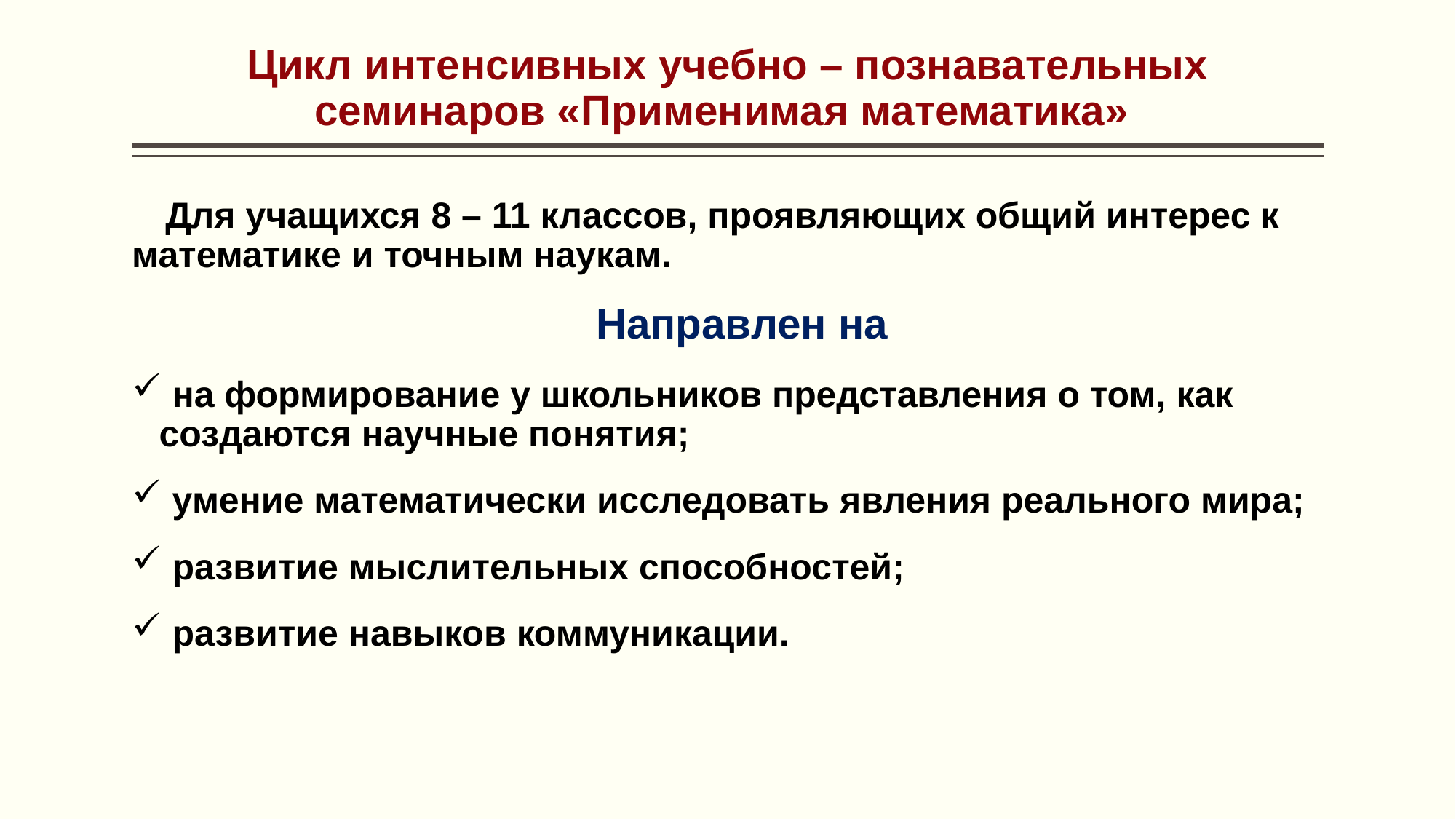

# Цикл интенсивных учебно – познавательных семинаров «Применимая математика»
    Для учащихся 8 – 11 классов, проявляющих общий интерес к математике и точным наукам.
    Направлен на
 на формирование у школьников представления о том, как создаются научные понятия;
 умение математически исследовать явления реального мира;
 развитие мыслительных способностей;
 развитие навыков коммуникации.